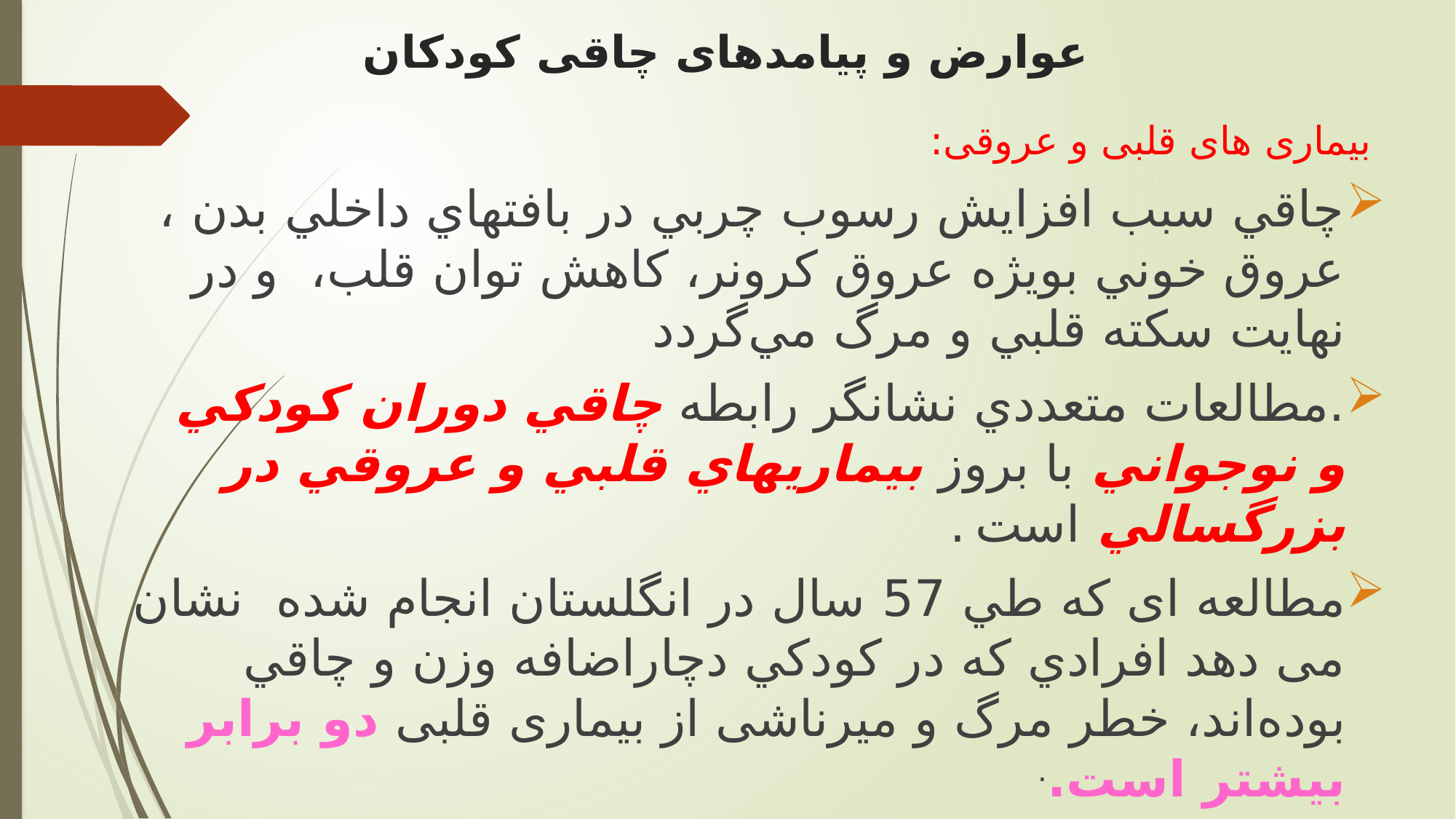

# عوارض و پیامدهای چاقی کودکان
 بیماری های قلبی و عروقی:
چاقي سبب افزايش رسوب چربي در بافتهاي داخلي بدن ، عروق خوني بويژه عروق کرونر، كاهش توان قلب،  و در نهايت سكته قلبي و مرگ مي‌گردد
.مطالعات متعددي نشانگر رابطه چاقي دوران كودكي و نوجواني با بروز بيماريهاي قلبي و عروقي در بزرگسالي است .
مطالعه ای كه طي 57 سال در انگلستان انجام شده  نشان می دهد افرادي كه در كودكي دچاراضافه وزن و چاقي بوده‌اند، خطر مرگ و میرناشی از بیماری قلبی دو برابر بیشتر است..